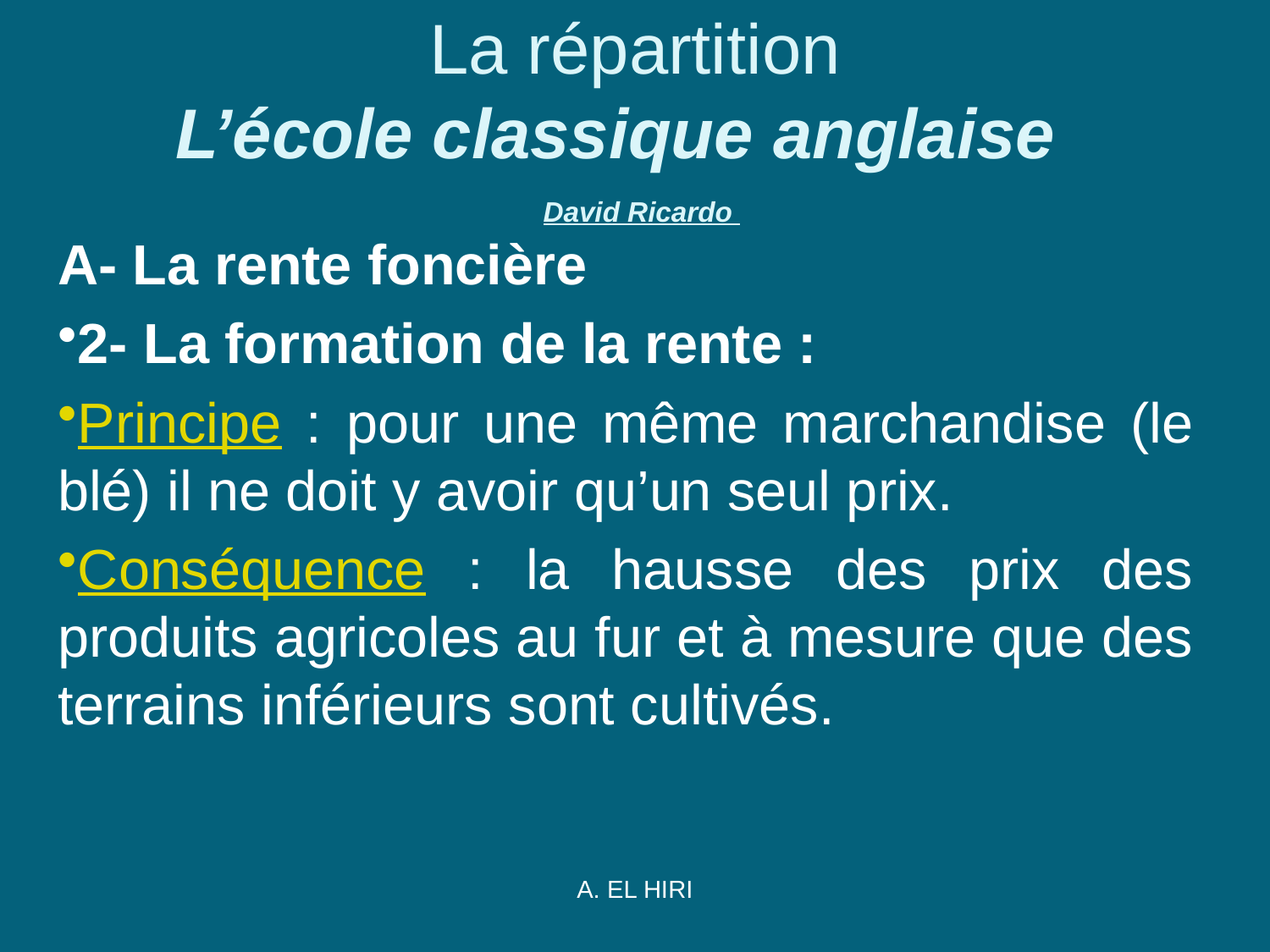

# La répartition L’école classique anglaise  David Ricardo
A- La rente foncière
2- La formation de la rente :
Principe : pour une même marchandise (le blé) il ne doit y avoir qu’un seul prix.
Conséquence : la hausse des prix des produits agricoles au fur et à mesure que des terrains inférieurs sont cultivés.
A. EL HIRI